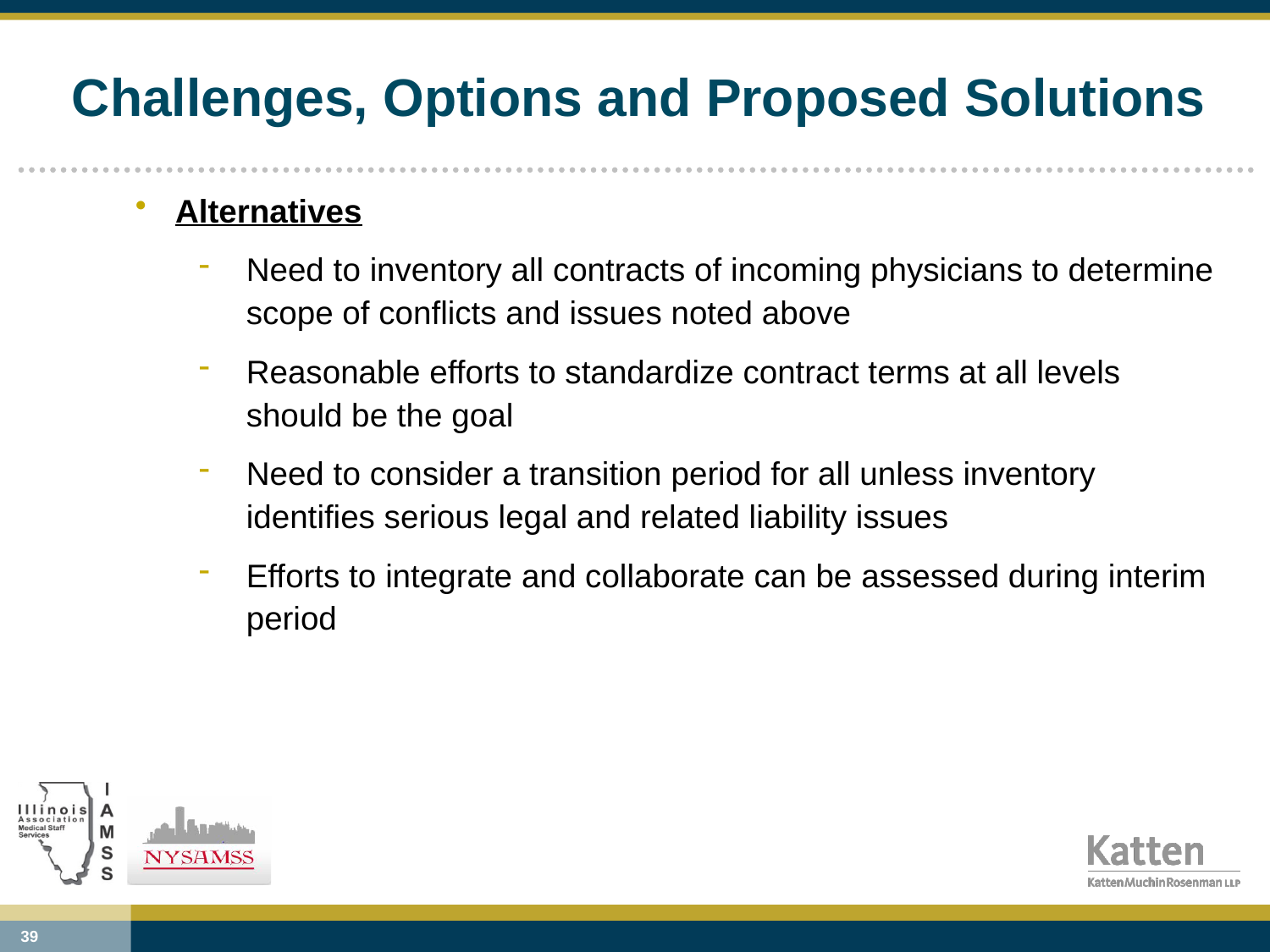

# Challenges, Options and Proposed Solutions
Alternatives
Need to inventory all contracts of incoming physicians to determine scope of conflicts and issues noted above
Reasonable efforts to standardize contract terms at all levels should be the goal
Need to consider a transition period for all unless inventory identifies serious legal and related liability issues
Efforts to integrate and collaborate can be assessed during interim period